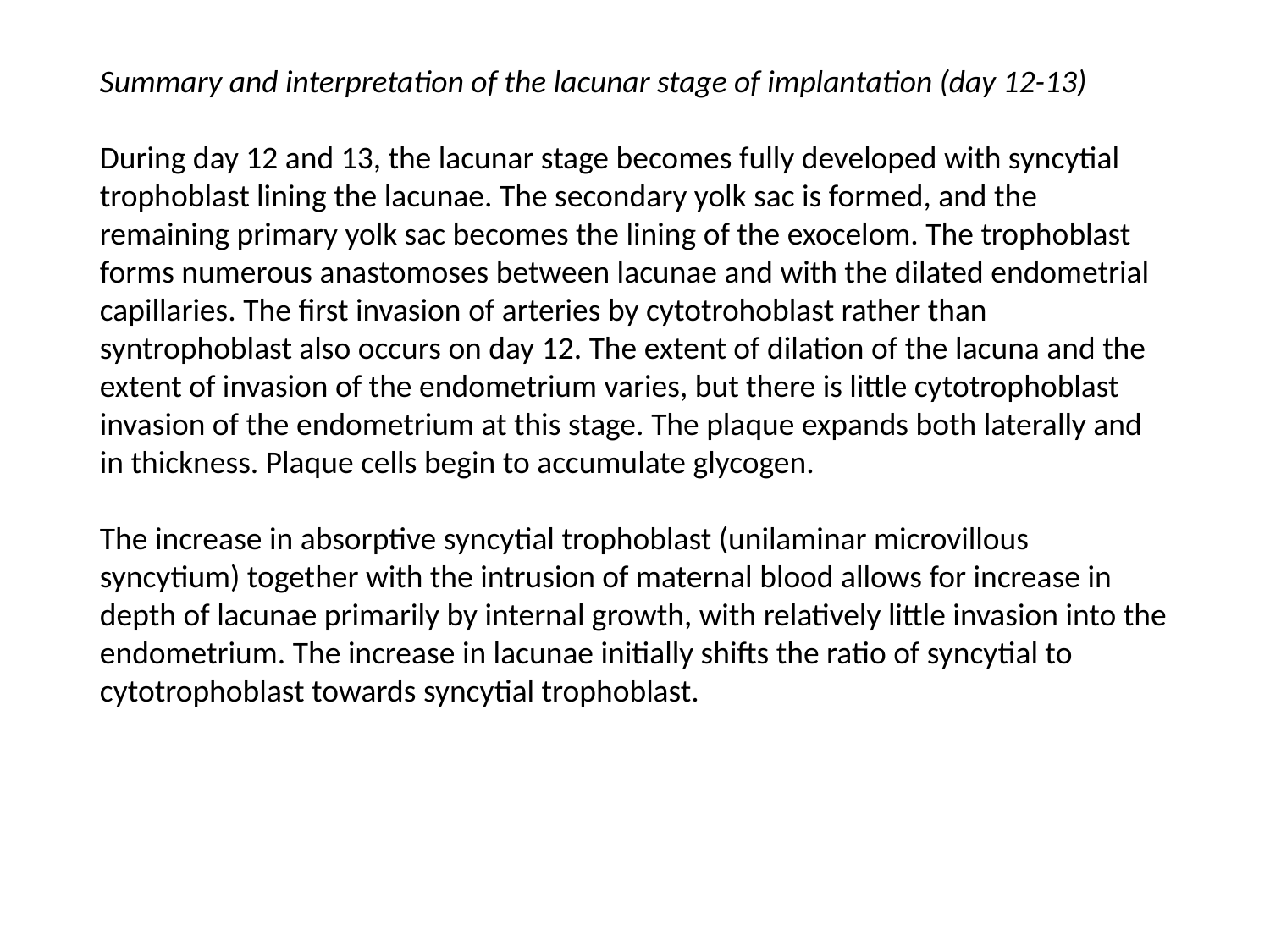

Summary and interpretation of the lacunar stage of implantation (day 12-13)

During day 12 and 13, the lacunar stage becomes fully developed with syncytial trophoblast lining the lacunae. The secondary yolk sac is formed, and the remaining primary yolk sac becomes the lining of the exocelom. The trophoblast forms numerous anastomoses between lacunae and with the dilated endometrial capillaries. The first invasion of arteries by cytotrohoblast rather than syntrophoblast also occurs on day 12. The extent of dilation of the lacuna and the extent of invasion of the endometrium varies, but there is little cytotrophoblast invasion of the endometrium at this stage. The plaque expands both laterally and in thickness. Plaque cells begin to accumulate glycogen.

The increase in absorptive syncytial trophoblast (unilaminar microvillous syncytium) together with the intrusion of maternal blood allows for increase in depth of lacunae primarily by internal growth, with relatively little invasion into the endometrium. The increase in lacunae initially shifts the ratio of syncytial to cytotrophoblast towards syncytial trophoblast.